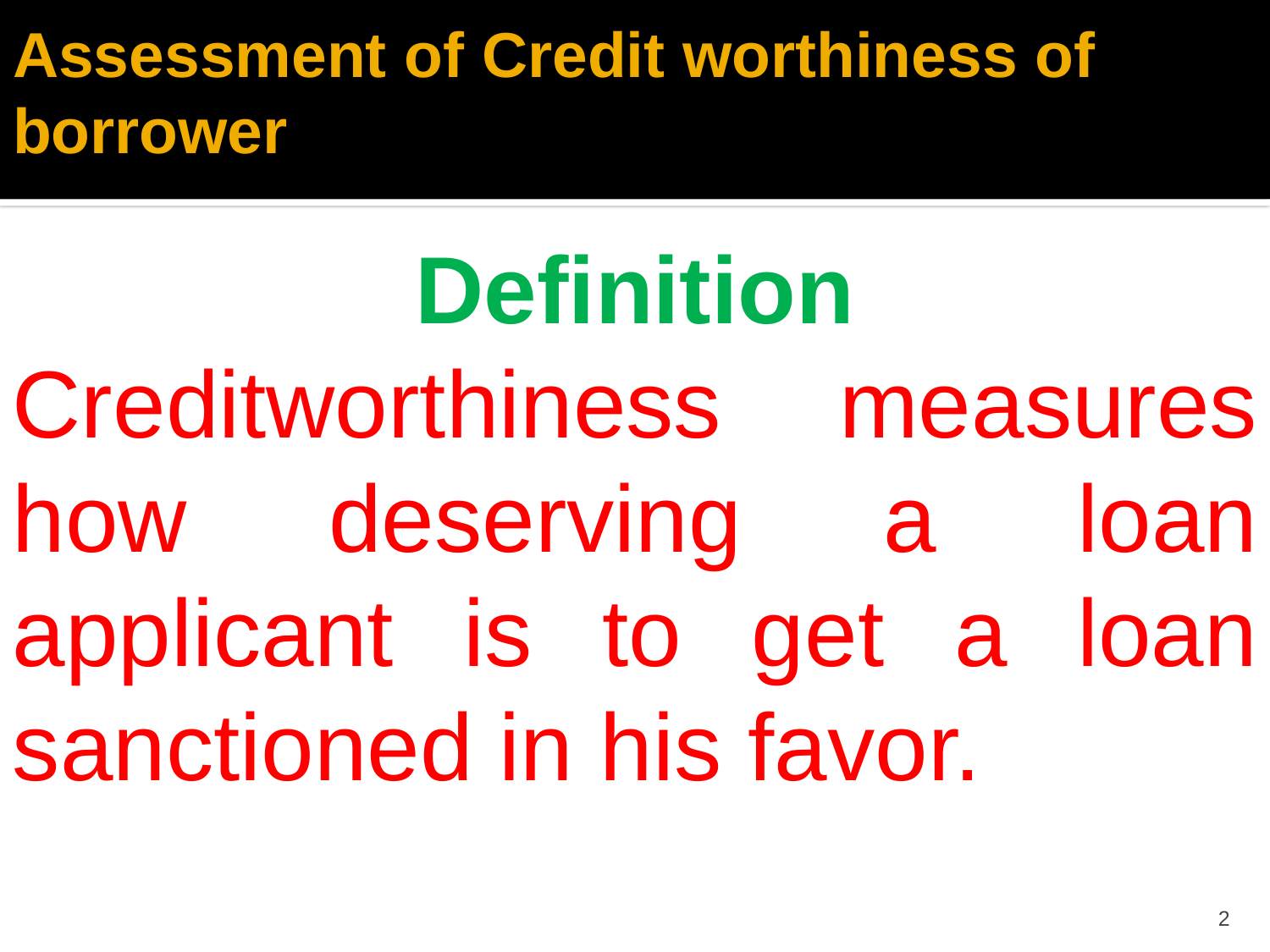

# Assessment of Credit worthiness of borrower
Definition
Creditworthiness measures how deserving a loan applicant is to get a loan sanctioned in his favor.
2